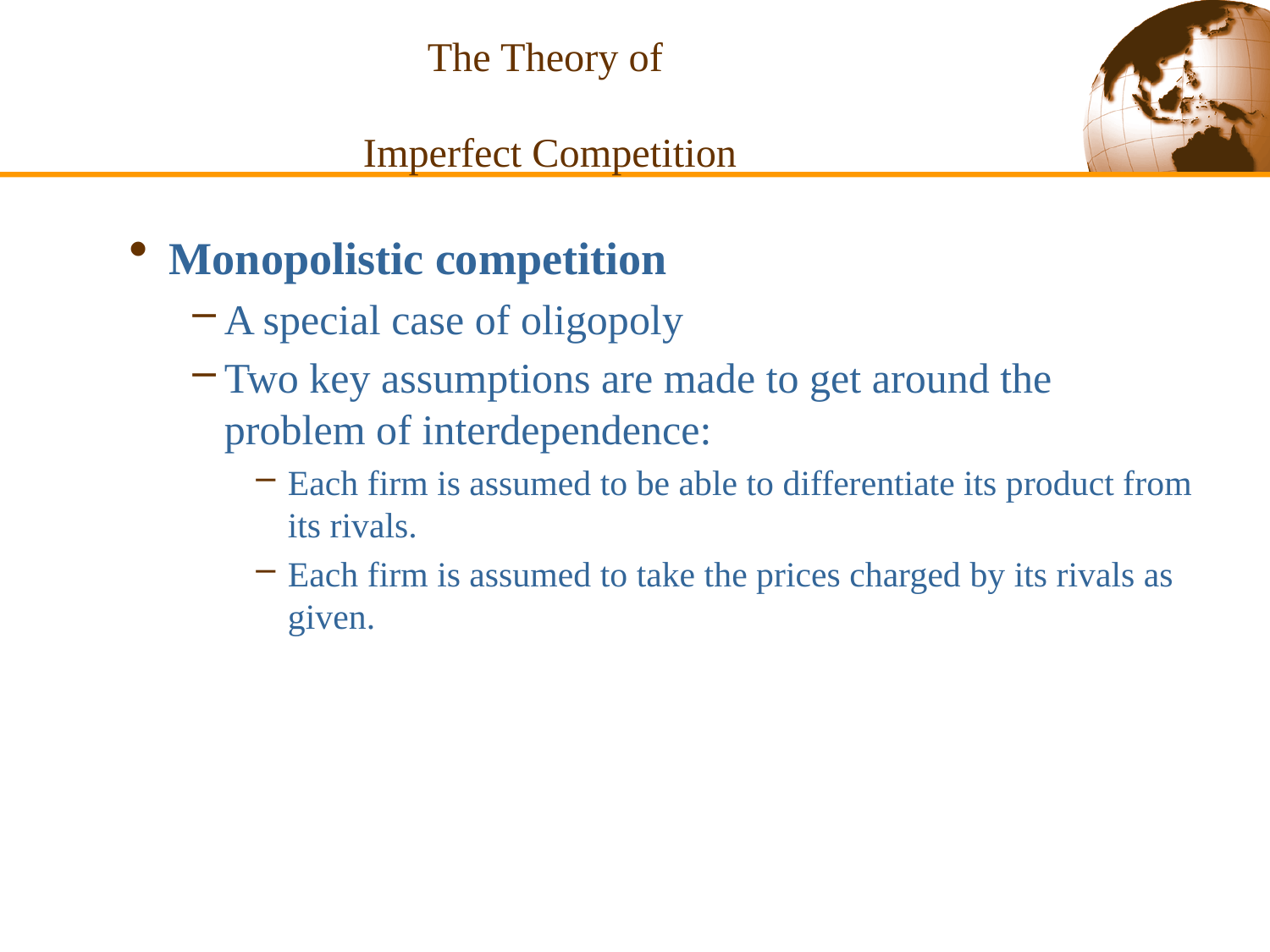

The Theory of
Imperfect Competition
Monopolistic competition
A special case of oligopoly
Two key assumptions are made to get around the problem of interdependence:
Each firm is assumed to be able to differentiate its product from its rivals.
Each firm is assumed to take the prices charged by its rivals as given.